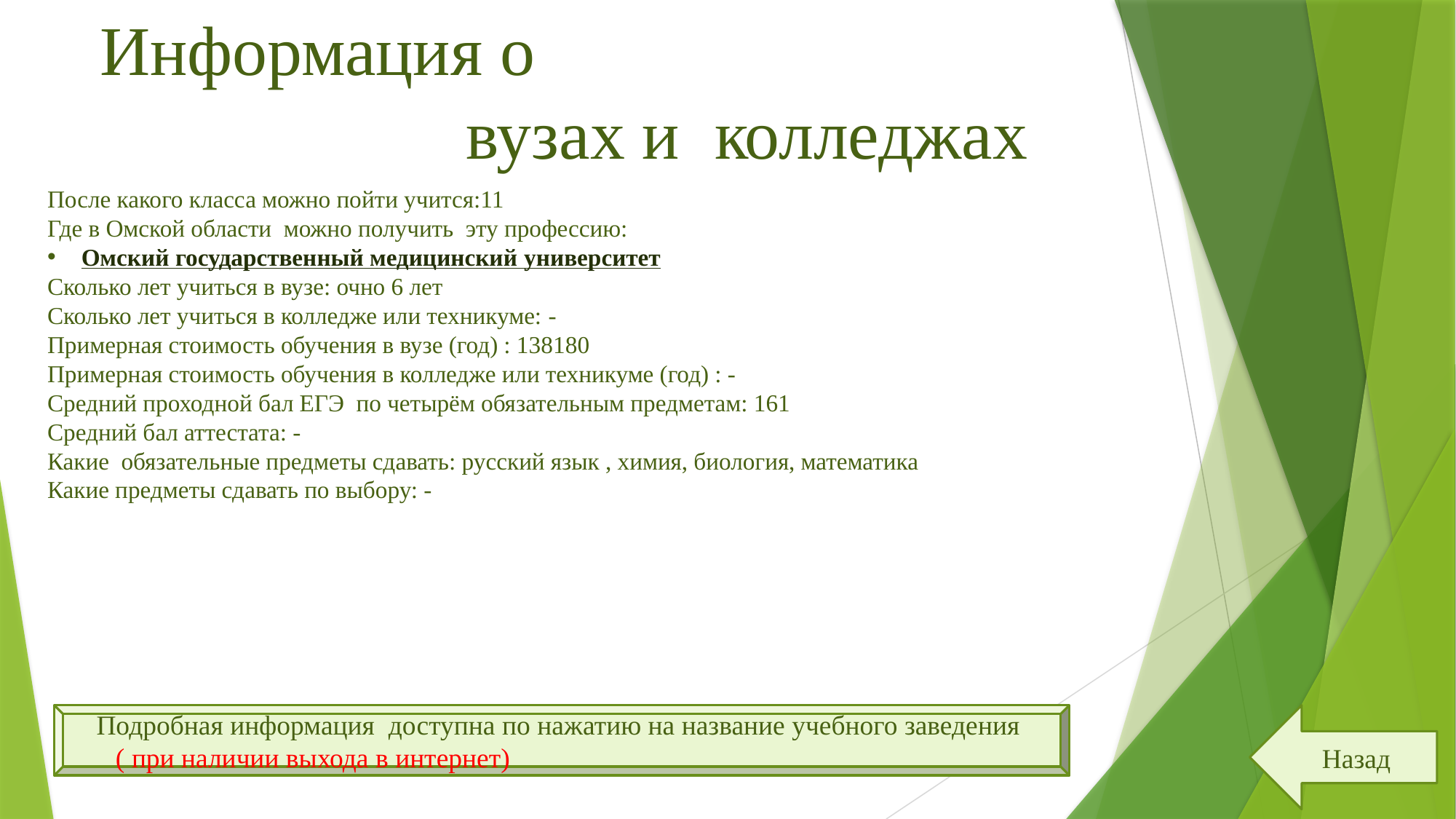

# Информация о вузах и  колледжах
После какого класса можно пойти учится:11
Где в Омской области  можно получить  эту профессию:
Омский государственный медицинский университет
Сколько лет учиться в вузе: очно 6 лет
Сколько лет учиться в колледже или техникуме: -
Примерная стоимость обучения в вузе (год) : 138180
Примерная стоимость обучения в колледже или техникуме (год) : -
Средний проходной бал ЕГЭ  по четырём обязательным предметам: 161
Средний бал аттестата: -
Какие  обязательные предметы сдавать: русский язык , химия, биология, математика
Какие предметы сдавать по выбору: -

Подробная информация  доступна по нажатию на название учебного заведения
( при наличии выхода в интернет)
Назад